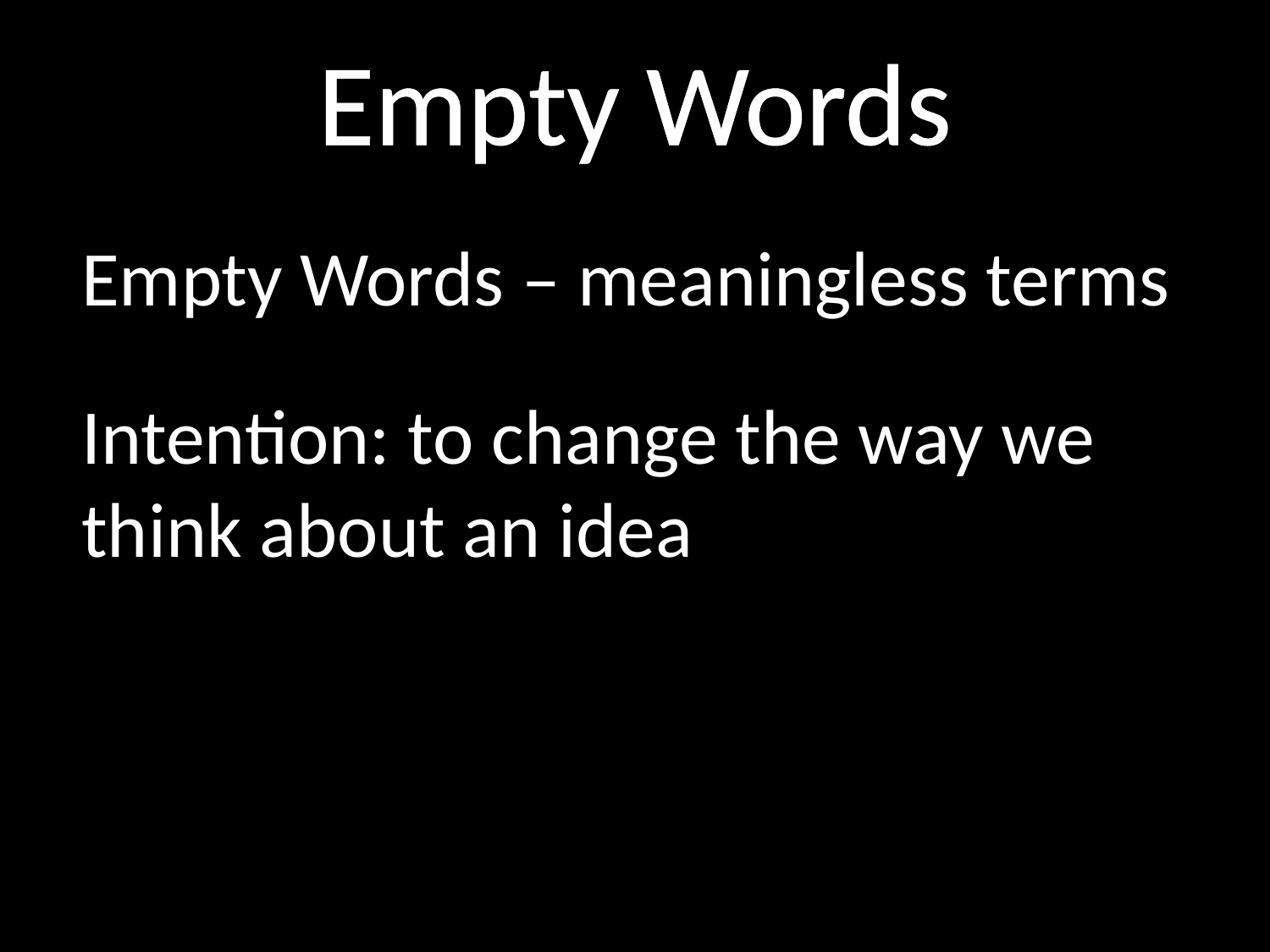

# Empty Words
	Empty Words – meaningless terms

	Intention: to change the way we think about an idea